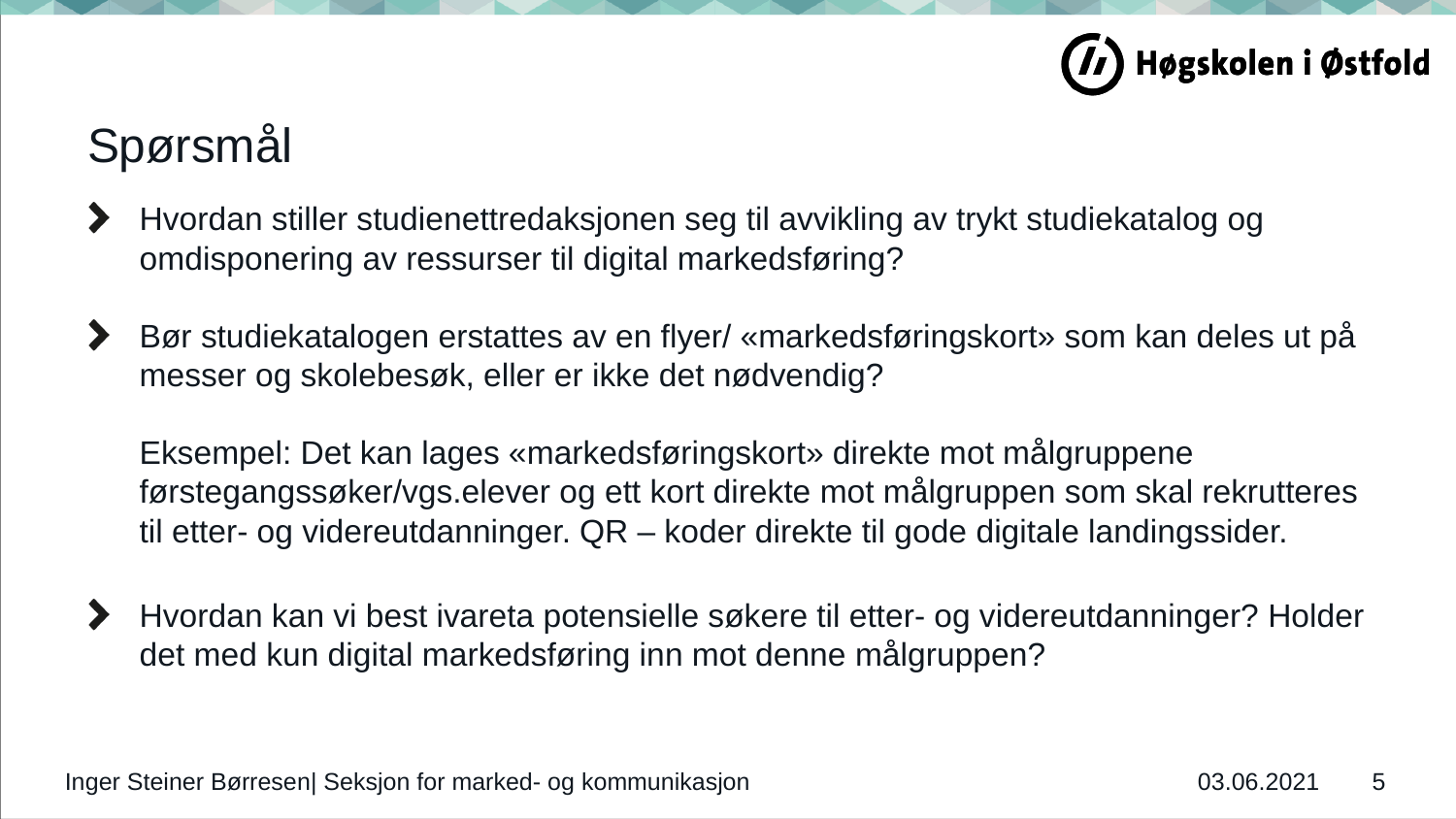

# Spørsmål
Hvordan stiller studienettredaksjonen seg til avvikling av trykt studiekatalog og omdisponering av ressurser til digital markedsføring?
Bør studiekatalogen erstattes av en flyer/ «markedsføringskort» som kan deles ut på messer og skolebesøk, eller er ikke det nødvendig?
Eksempel: Det kan lages «markedsføringskort» direkte mot målgruppene førstegangssøker/vgs.elever og ett kort direkte mot målgruppen som skal rekrutteres til etter- og videreutdanninger. QR – koder direkte til gode digitale landingssider.
Hvordan kan vi best ivareta potensielle søkere til etter- og videreutdanninger? Holder det med kun digital markedsføring inn mot denne målgruppen?

Inger Steiner Børresen| Seksjon for marked- og kommunikasjon
5
03.06.2021